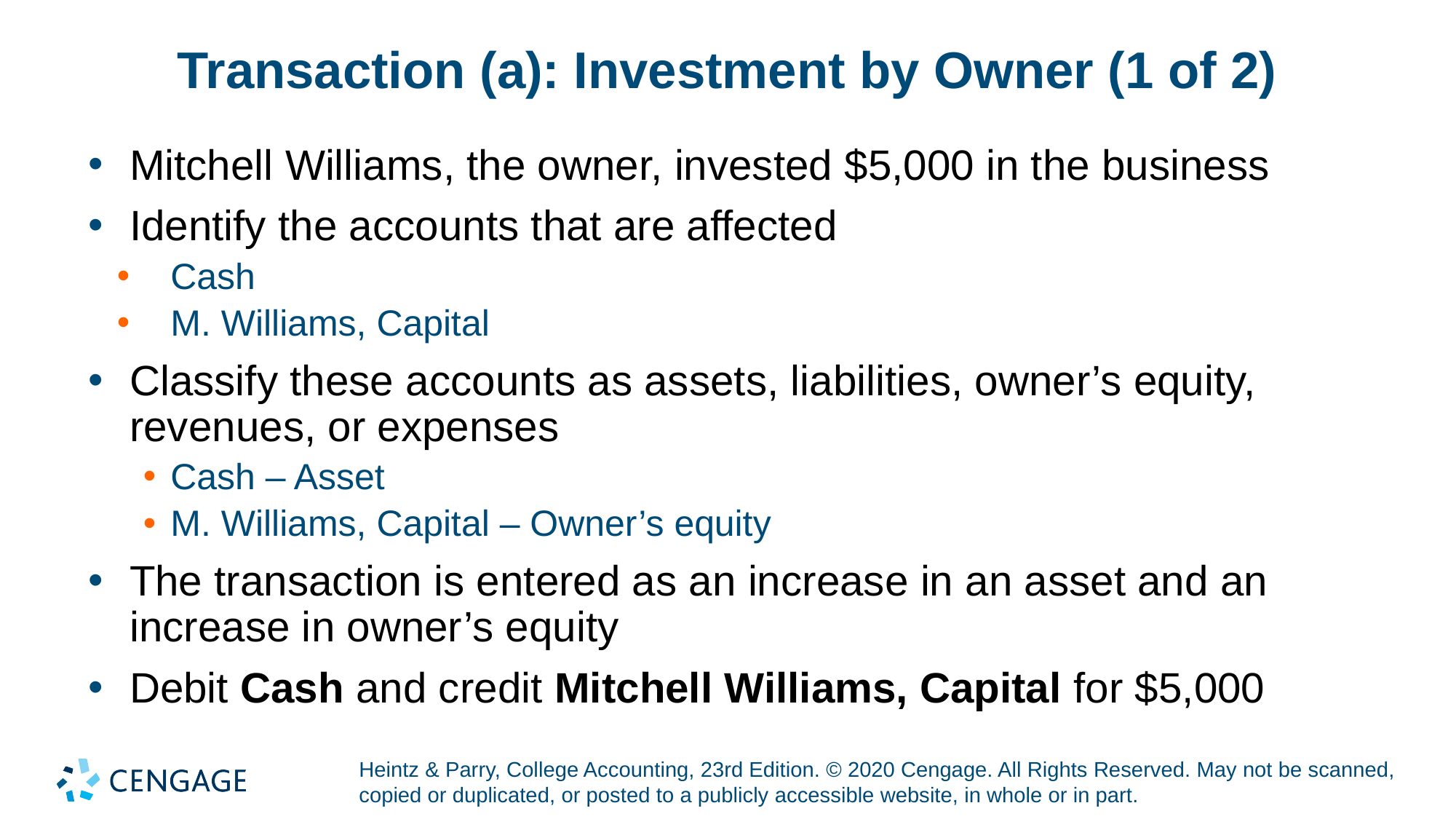

# Transaction (a): Investment by Owner (1 of 2)
Mitchell Williams, the owner, invested $5,000 in the business
Identify the accounts that are affected
Cash
M. Williams, Capital
Classify these accounts as assets, liabilities, owner’s equity, revenues, or expenses
Cash – Asset
M. Williams, Capital – Owner’s equity
The transaction is entered as an increase in an asset and an increase in owner’s equity
Debit Cash and credit Mitchell Williams, Capital for $5,000